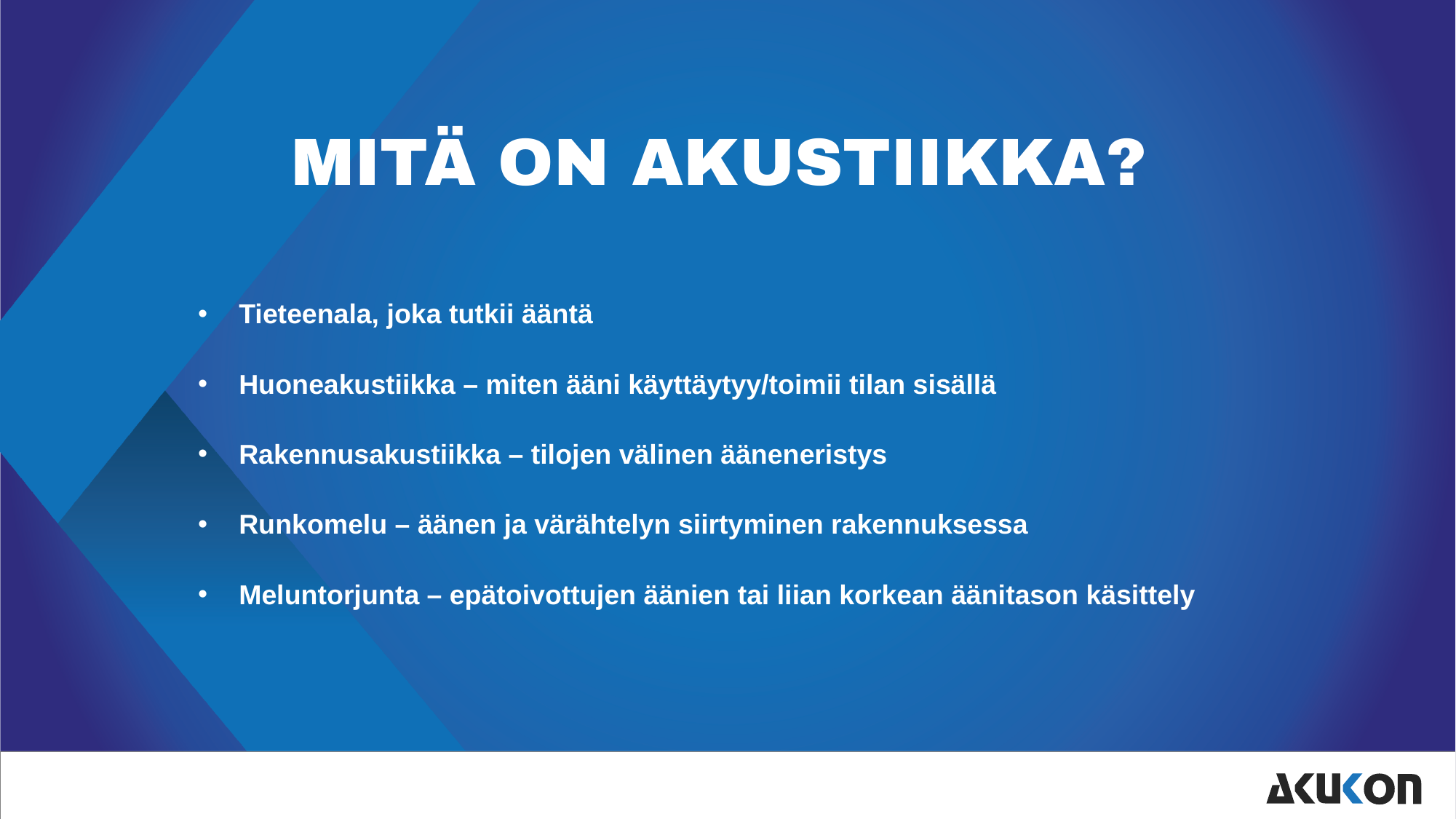

# Mitä on akustiikka?
Tieteenala, joka tutkii ääntä
Huoneakustiikka – miten ääni käyttäytyy/toimii tilan sisällä
Rakennusakustiikka – tilojen välinen ääneneristys
Runkomelu – äänen ja värähtelyn siirtyminen rakennuksessa
Meluntorjunta – epätoivottujen äänien tai liian korkean äänitason käsittely